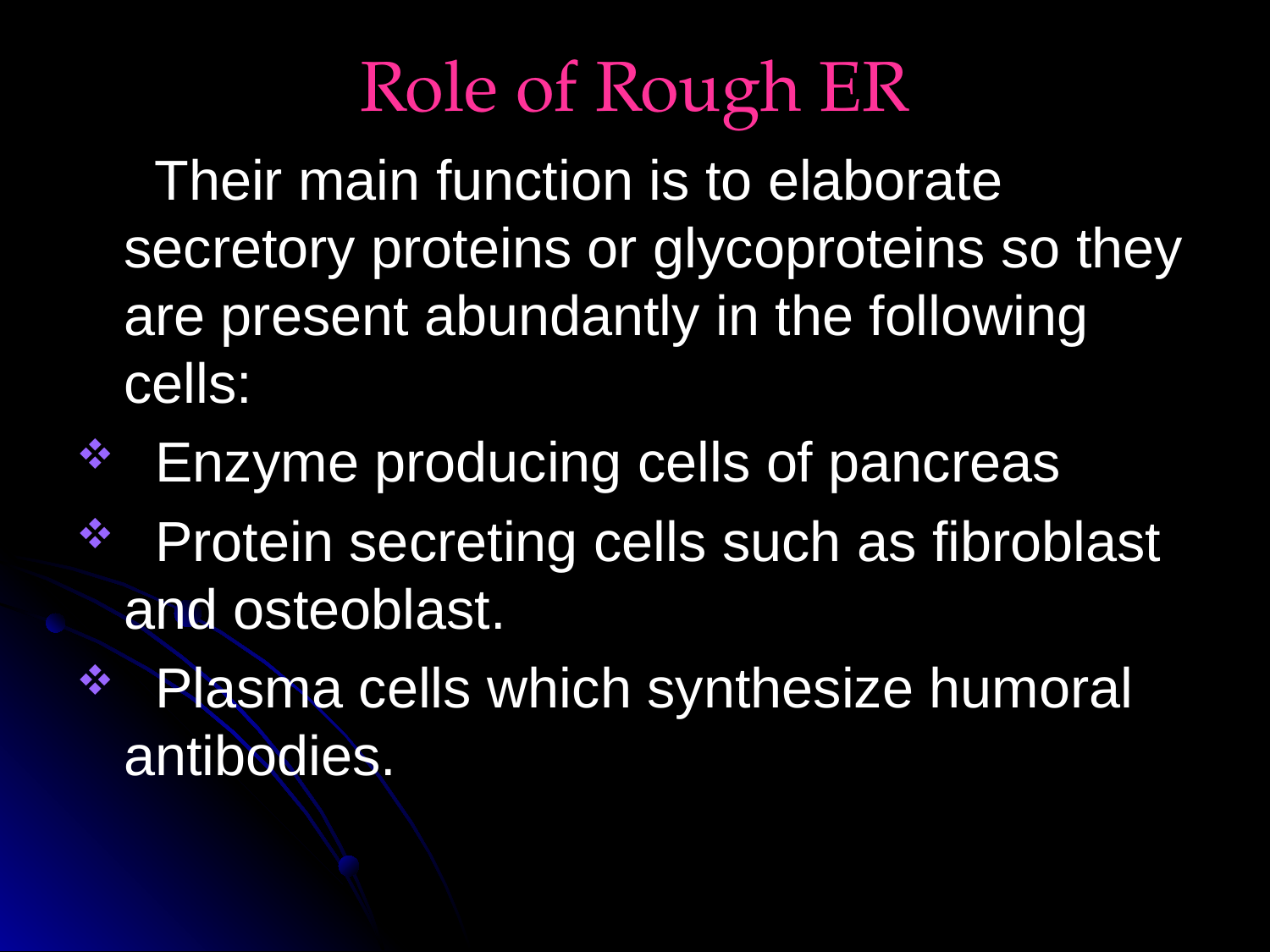

# Role of Rough ER
     Their main function is to elaborate secretory proteins or glycoproteins so they are present abundantly in the following cells:
  Enzyme producing cells of pancreas
  Protein secreting cells such as fibroblast and osteoblast.
  Plasma cells which synthesize humoral antibodies.